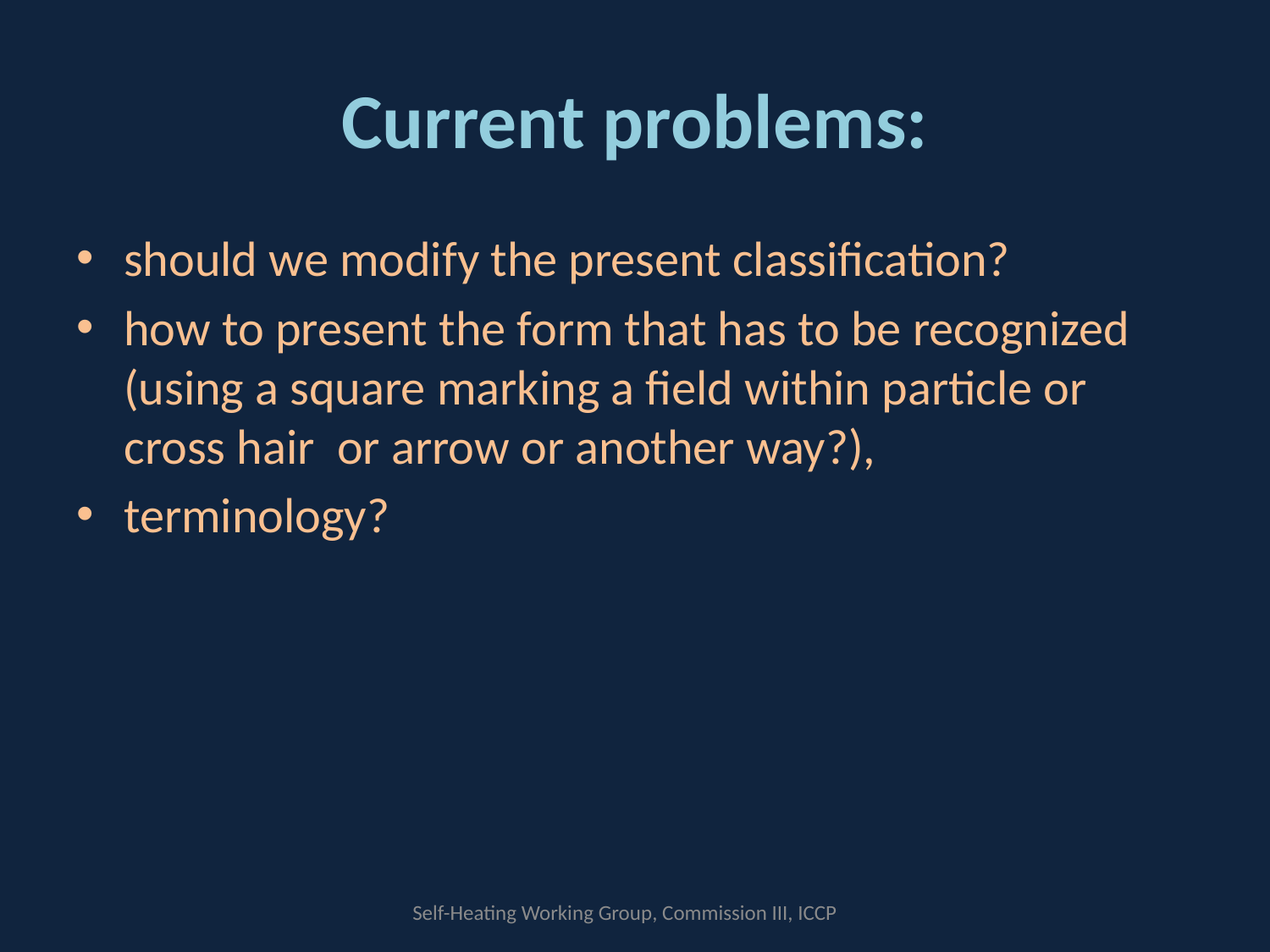

# Current problems:
should we modify the present classification?
how to present the form that has to be recognized (using a square marking a field within particle or cross hair  or arrow or another way?),
terminology?

Self-Heating Working Group, Commission III, ICCP